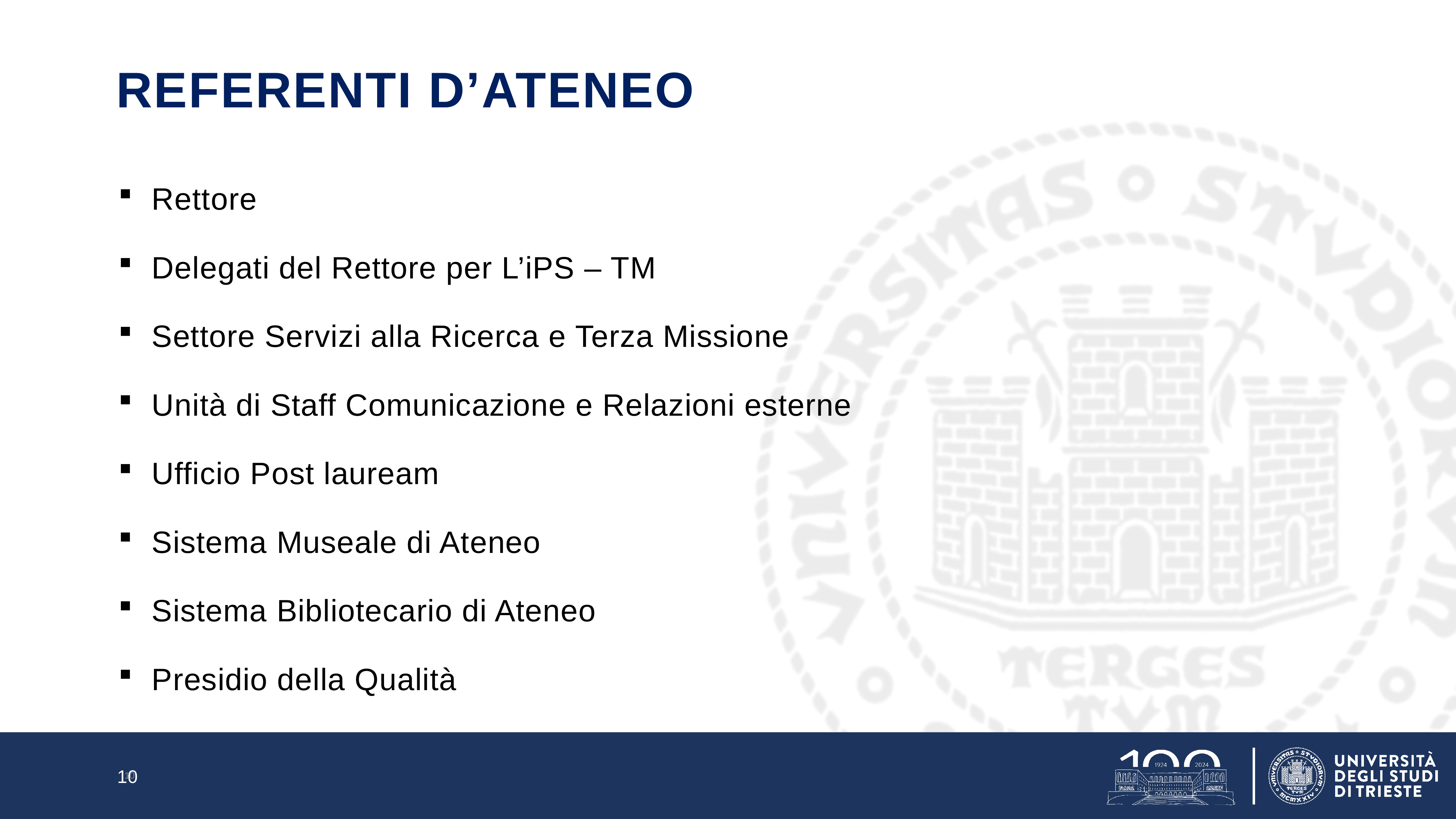

# REFERENTI D’ATENEO

Rettore
Delegati del Rettore per L’iPS – TM
Settore Servizi alla Ricerca e Terza Missione
Unità di Staff Comunicazione e Relazioni esterne
Ufficio Post lauream
Sistema Museale di Ateneo
Sistema Bibliotecario di Ateneo
Presidio della Qualità

10